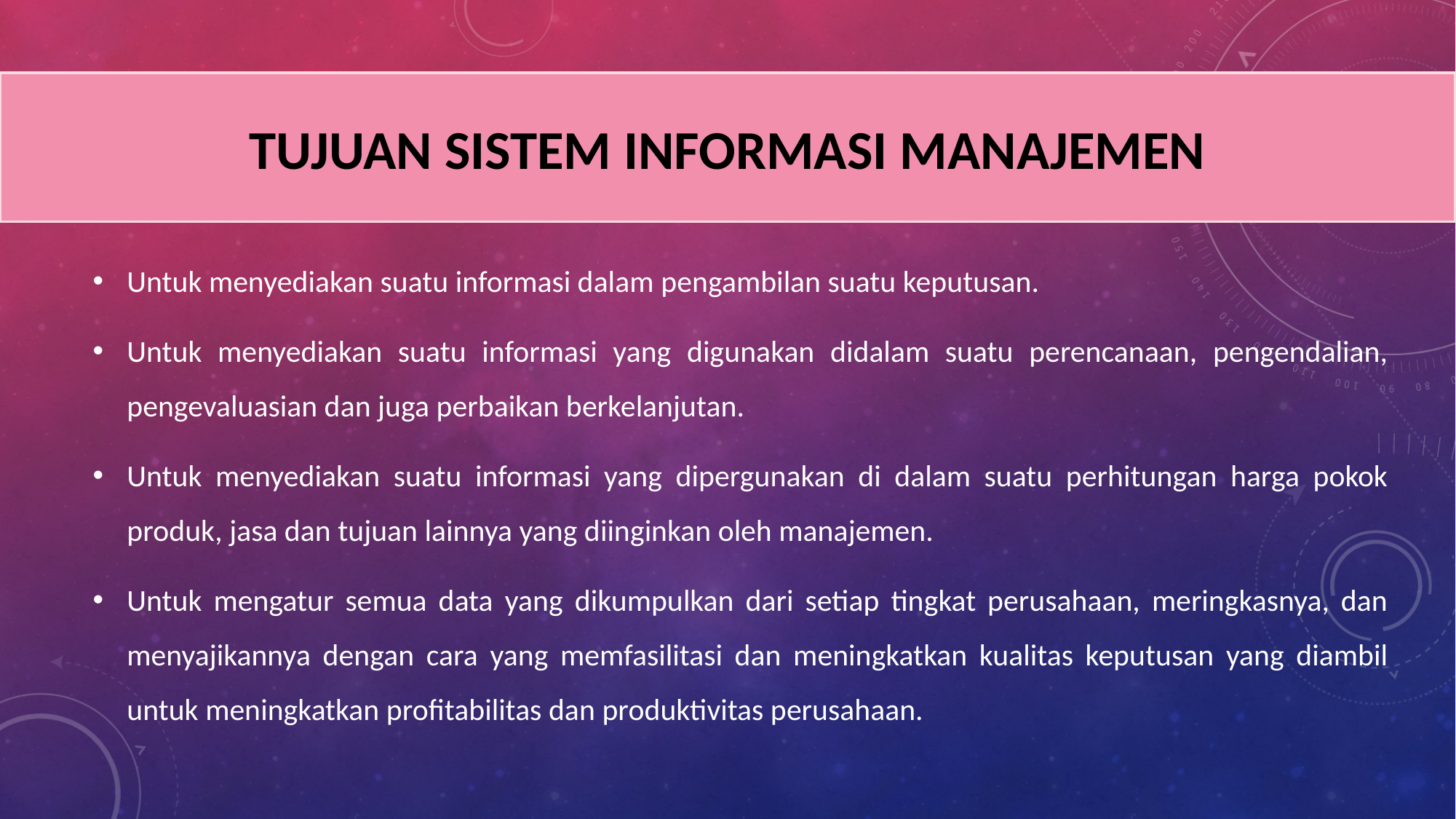

# Tujuan sistem informasi manajemen
Untuk menyediakan suatu informasi dalam pengambilan suatu keputusan.
Untuk menyediakan suatu informasi yang digunakan didalam suatu perencanaan, pengendalian, pengevaluasian dan juga perbaikan berkelanjutan.
Untuk menyediakan suatu informasi yang dipergunakan di dalam suatu perhitungan harga pokok produk, jasa dan tujuan lainnya yang diinginkan oleh manajemen.
Untuk mengatur semua data yang dikumpulkan dari setiap tingkat perusahaan, meringkasnya, dan menyajikannya dengan cara yang memfasilitasi dan meningkatkan kualitas keputusan yang diambil untuk meningkatkan profitabilitas dan produktivitas perusahaan.